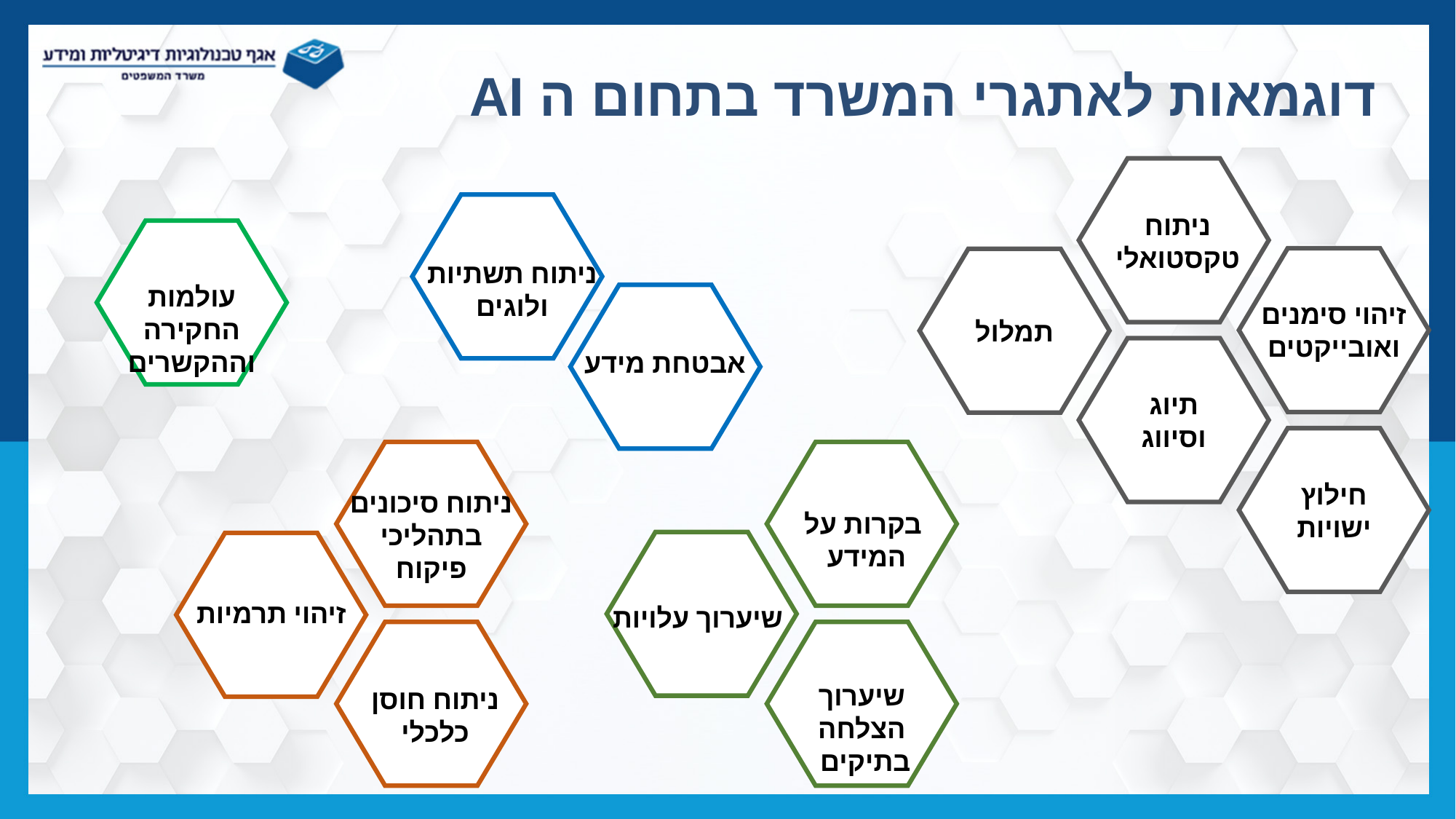

# דוגמאות לאתגרי המשרד בתחום ה AI

ניתוח טקסטואלי

תמלול
ניתוח תשתיות ולוגים
עולמות החקירה וההקשרים

זיהוי סימנים ואובייקטים
תיוג וסיווג
אבטחת מידע
חילוץ ישויות

ניתוח סיכונים בתהליכי פיקוח
בקרות על המידע

זיהוי תרמיות

שיערוך עלויות

שיערוך הצלחה בתיקים

ניתוח חוסן כלכלי